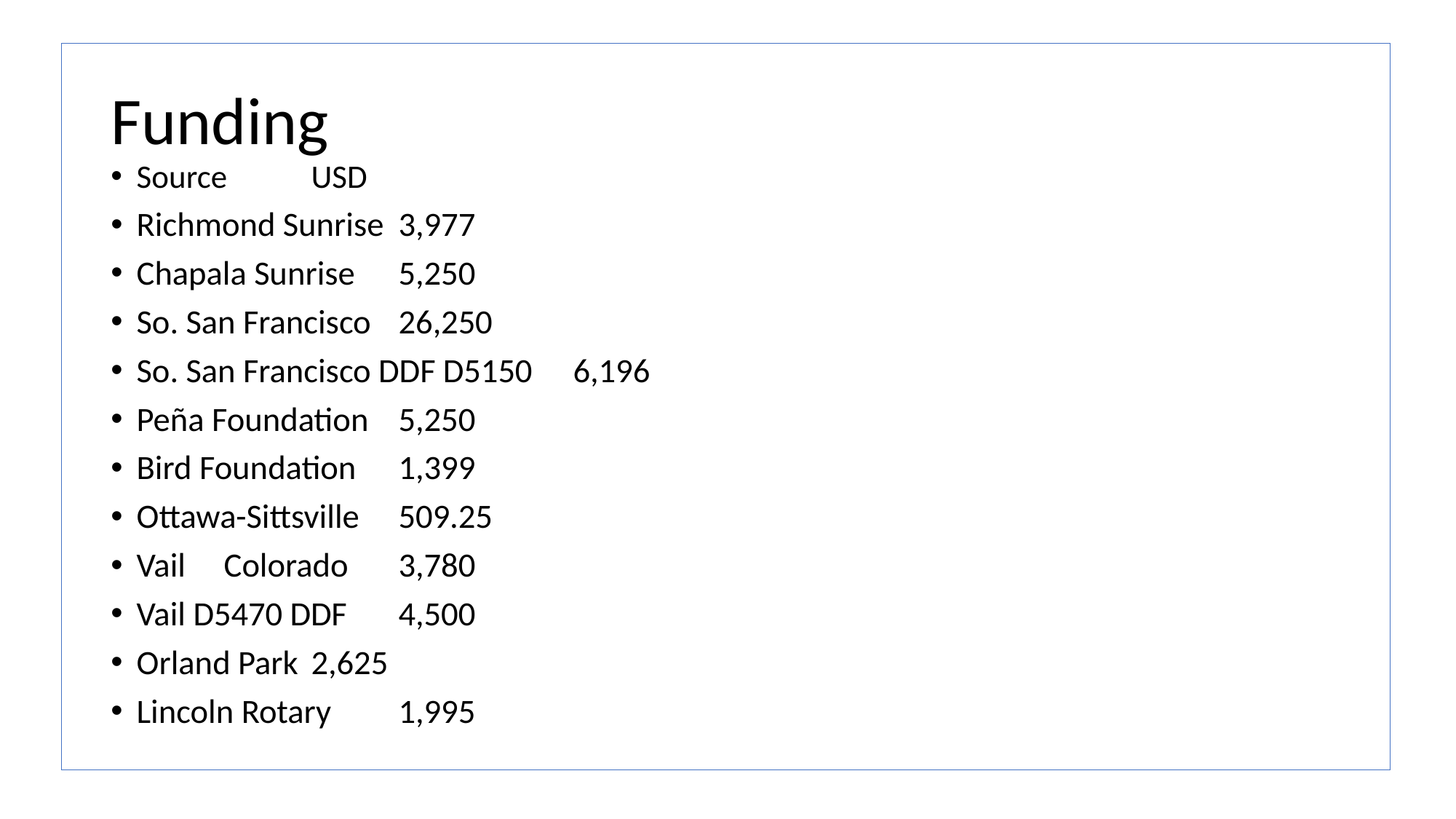

# Funding
Source							USD
Richmond Sunrise						3,977
Chapala Sunrise						5,250
So. San Francisco						26,250
So. San Francisco DDF D5150				6,196
Peña Foundation						5,250
Bird Foundation						1,399
Ottawa-Sittsville						509.25
Vail	Colorado						3,780
Vail D5470 DDF						4,500
Orland Park							2,625
Lincoln Rotary						1,995